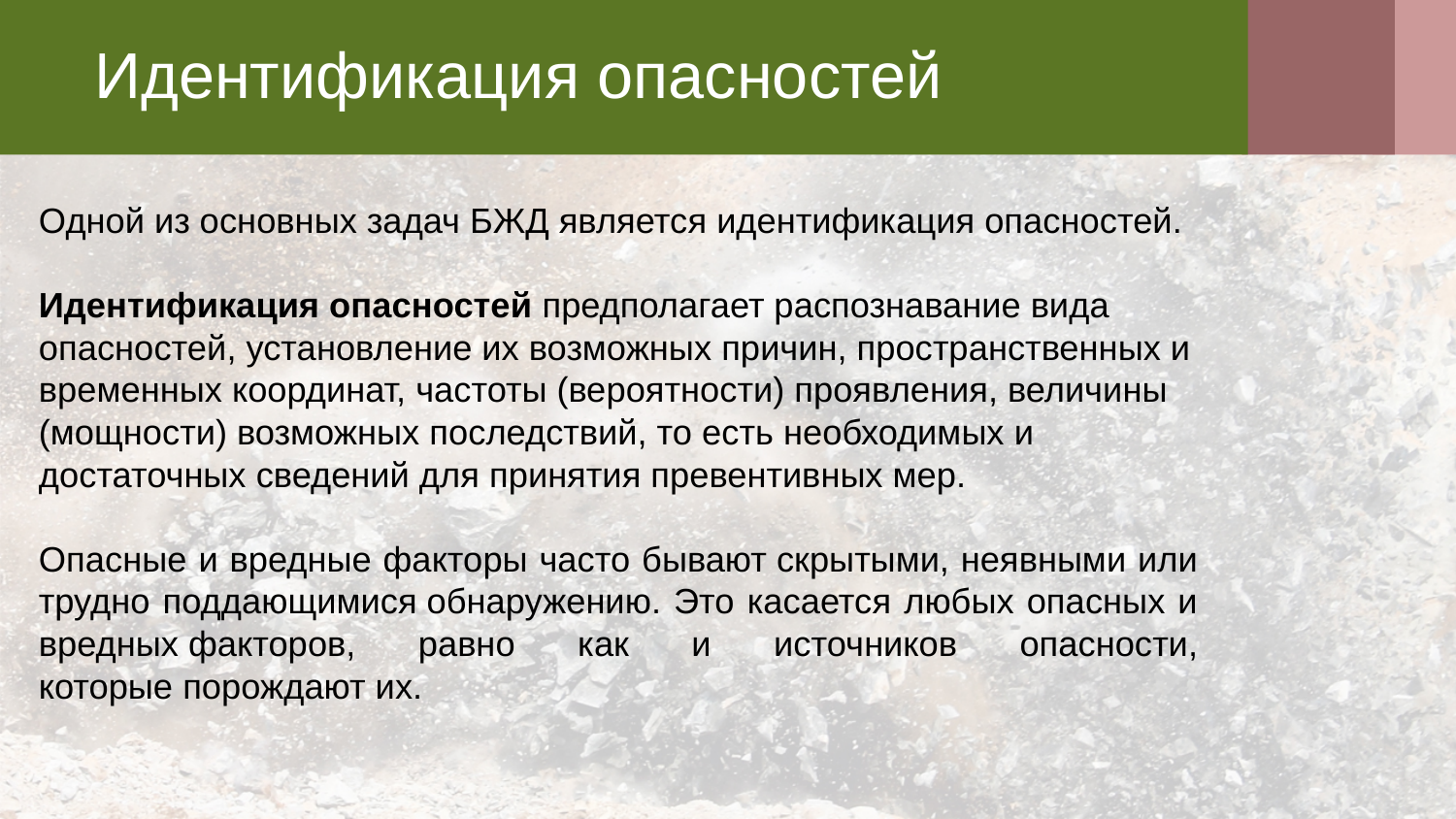

Идентификация опасностей
Одной из основных задач БЖД является идентификация опасностей.

Идентификация опасностей предполагает распознавание вида опасностей, установление их возможных причин, пространственных и временных координат, частоты (вероятности) проявления, величины (мощности) возможных последствий, то есть необходимых и достаточных сведений для принятия превентивных мер.

Опасные и вредные факторы часто бывают скрытыми, неявными или трудно поддающимися обнаружению. Это касается любых опасных и вредных факторов, равно как и источников опасности, которые порождают их.